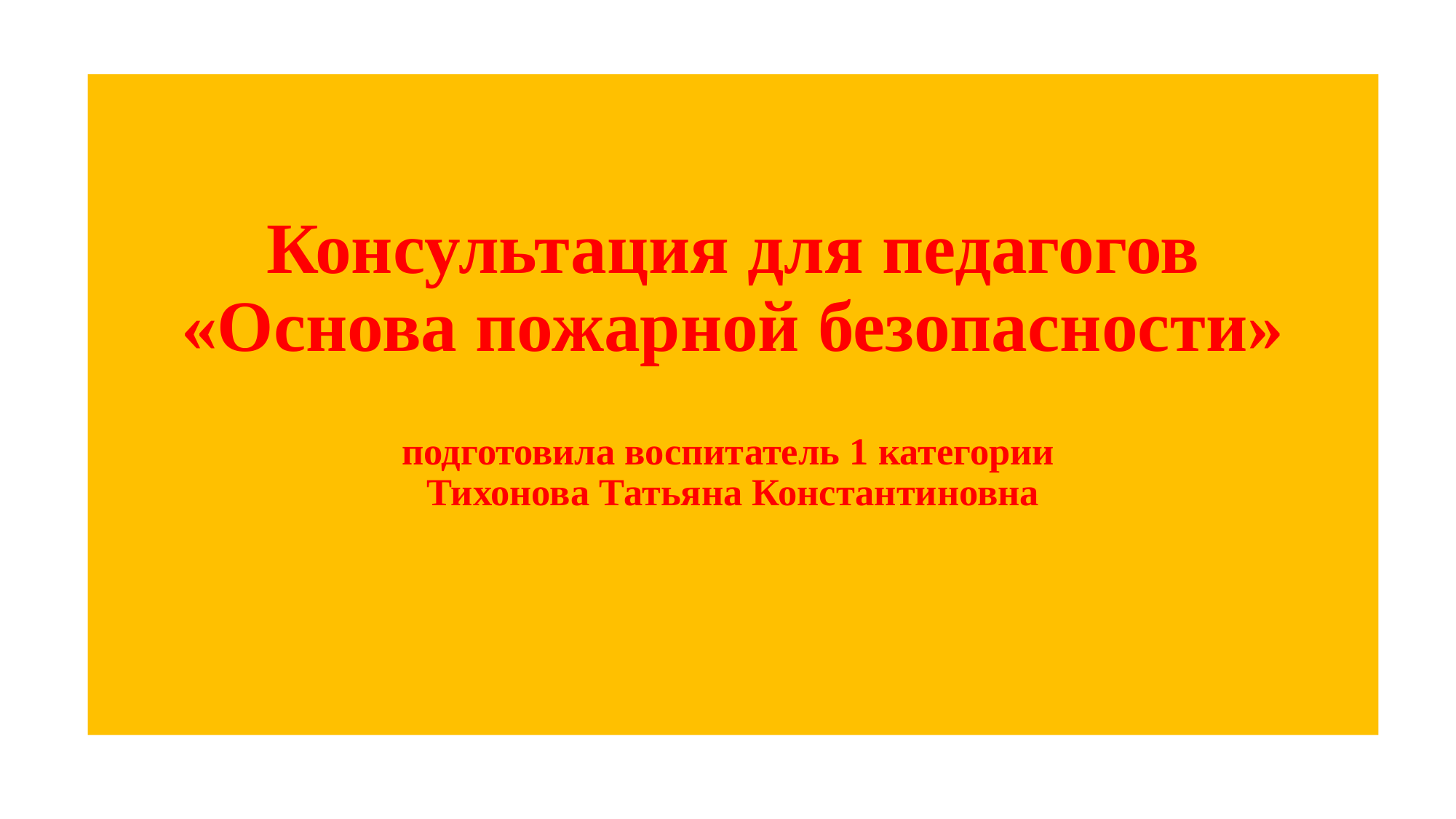

# Консультация для педагогов «Основа пожарной безопасности» подготовила воспитатель 1 категории Тихонова Татьяна Константиновна